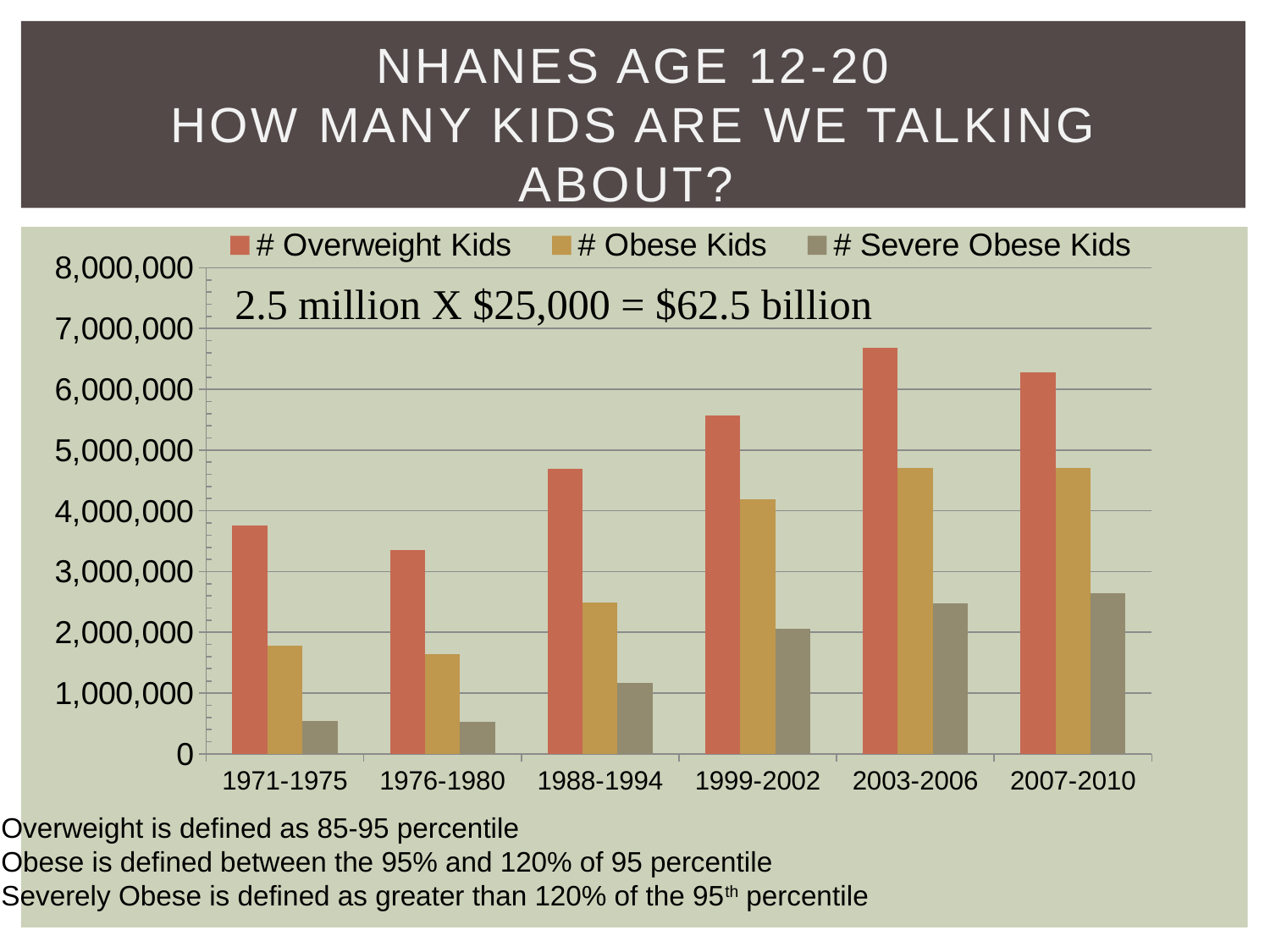

# NHANES Age 12-20 How many kids are we talking about?

### Chart

| Category | # Overweight Kids | # Obese Kids | # Severe Obese Kids |
|---|---|---|---|
| 1971-1975 | 3762900.0 | 1784422.0 | 535880.0 |
| 1976-1980 | 3347151.0 | 1646404.0 | 526528.0 |
| 1988-1994 | 4695767.0 | 2495104.0 | 1169745.0 |
| 1999-2002 | 5570287.0 | 4186093.9999999995 | 2055653.9999999995 |
| 2003-2006 | 6682449.999999999 | 4701345.000000001 | 2477754.0 |
| 2007-2010 | 6281423.000000001 | 4712225.0 | 2638654.9999999995 |
Overweight is defined as 85-95 percentile
Obese is defined between the 95% and 120% of 95 percentile
Severely Obese is defined as greater than 120% of the 95th percentile